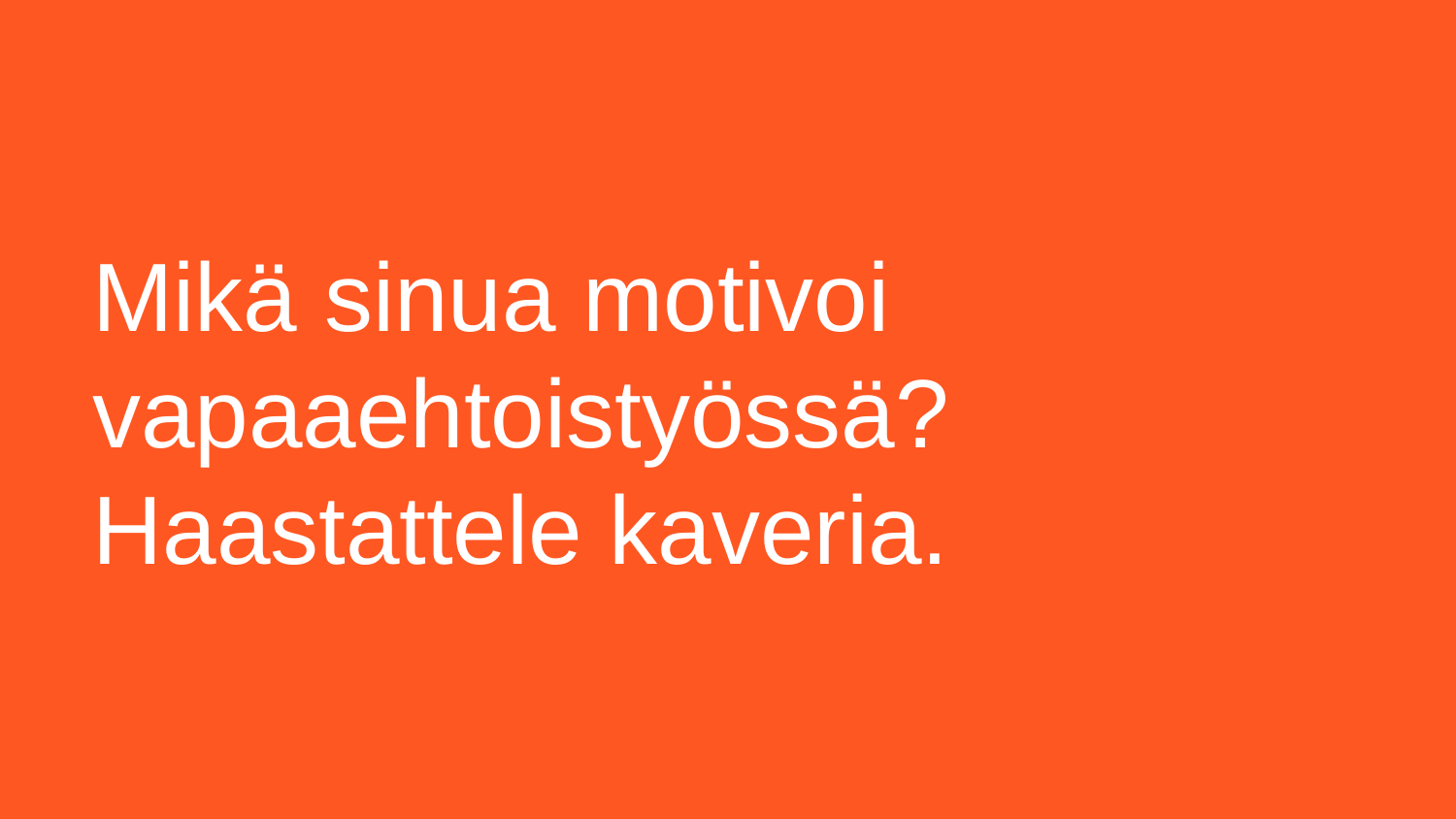

# Mikä sinua motivoi vapaaehtoistyössä? Haastattele kaveria.